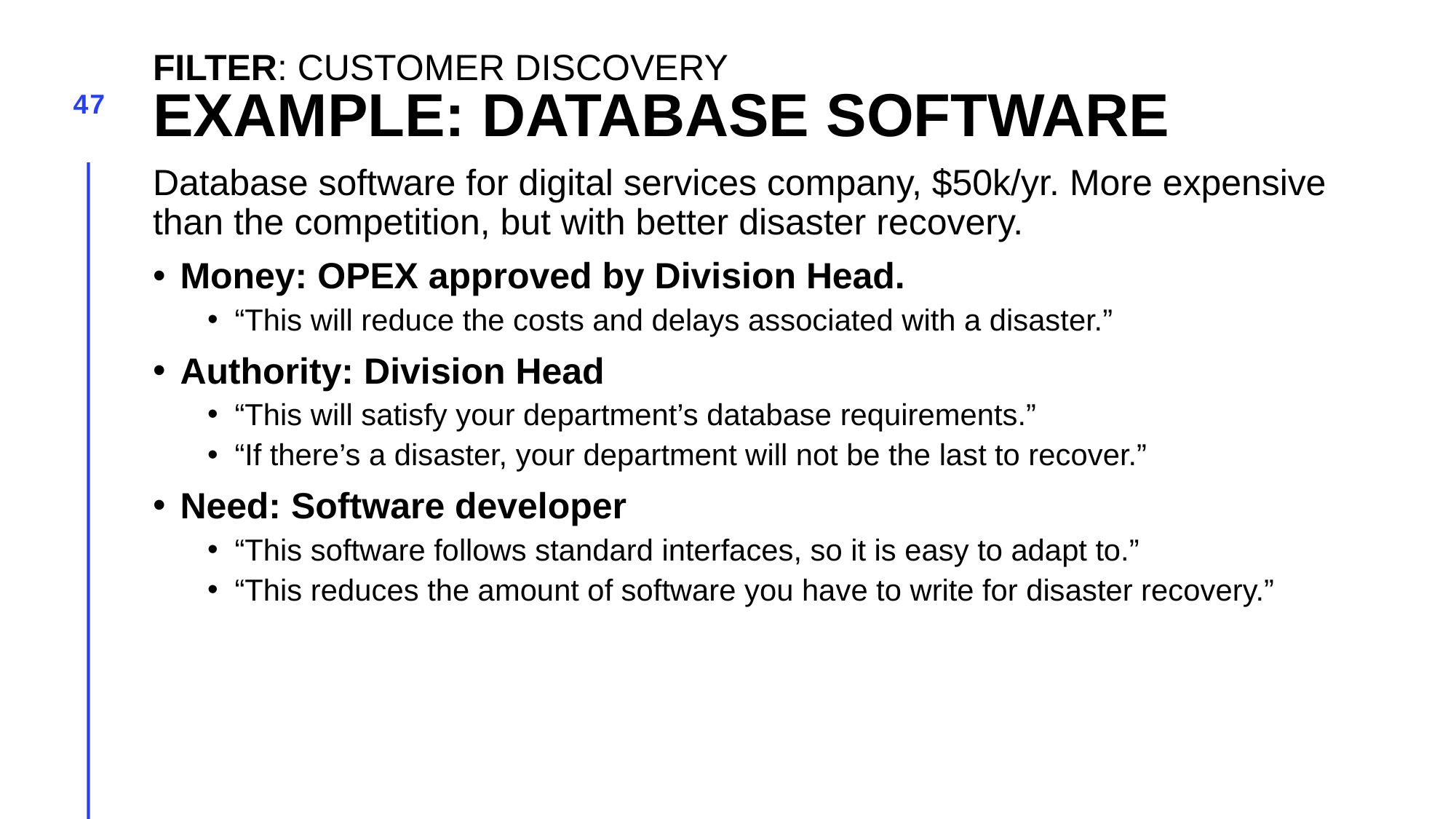

# Filter: Customer Discovery Example: Database Software
47
Database software for digital services company, $50k/yr. More expensive than the competition, but with better disaster recovery.
Money: OPEX approved by Division Head.
“This will reduce the costs and delays associated with a disaster.”
Authority: Division Head
“This will satisfy your department’s database requirements.”
“If there’s a disaster, your department will not be the last to recover.”
Need: Software developer
“This software follows standard interfaces, so it is easy to adapt to.”
“This reduces the amount of software you have to write for disaster recovery.”